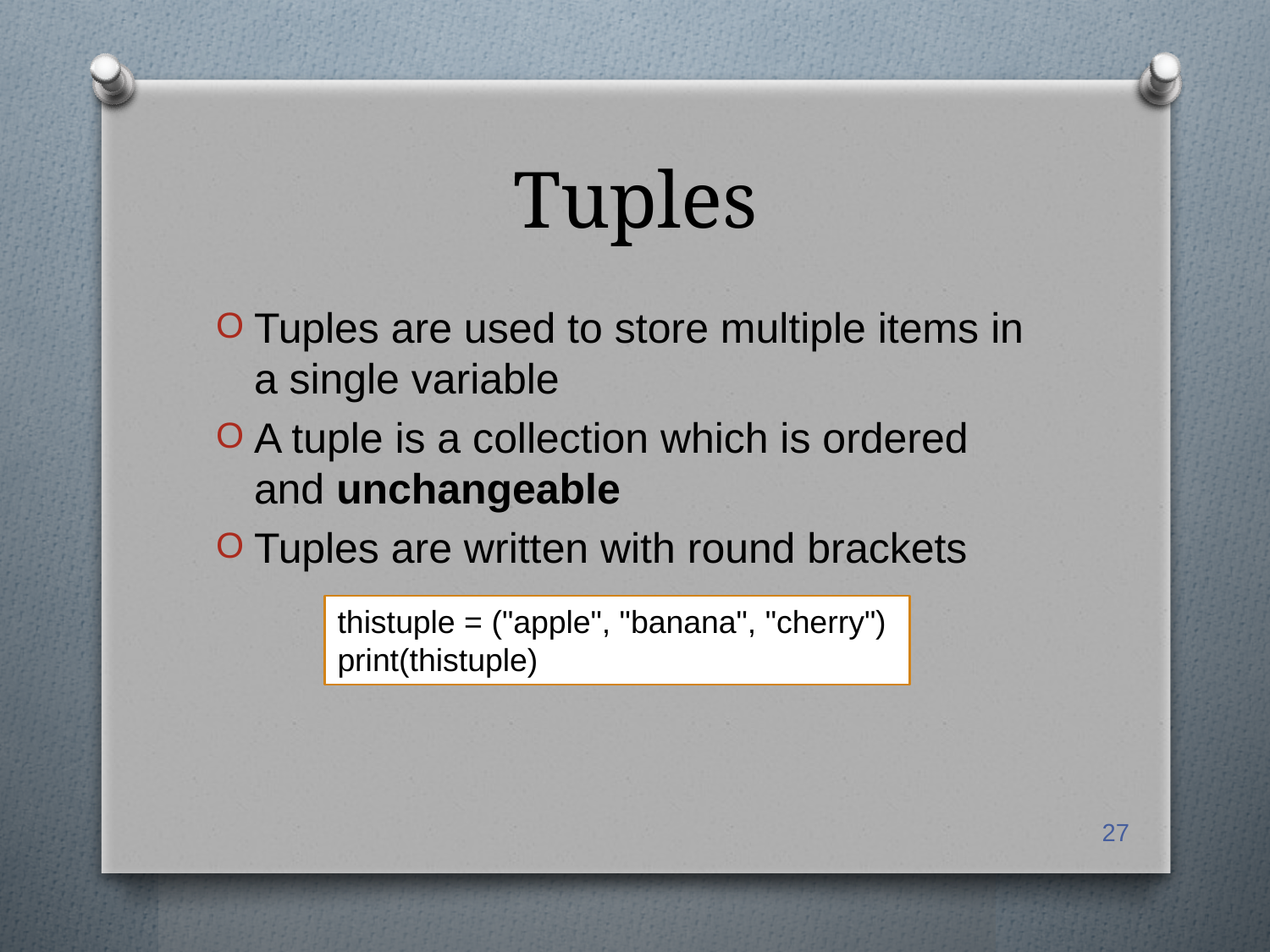

# Tuples
Tuples are used to store multiple items in a single variable
A tuple is a collection which is ordered and unchangeable
Tuples are written with round brackets
thistuple = ("apple", "banana", "cherry")
print(thistuple)
27